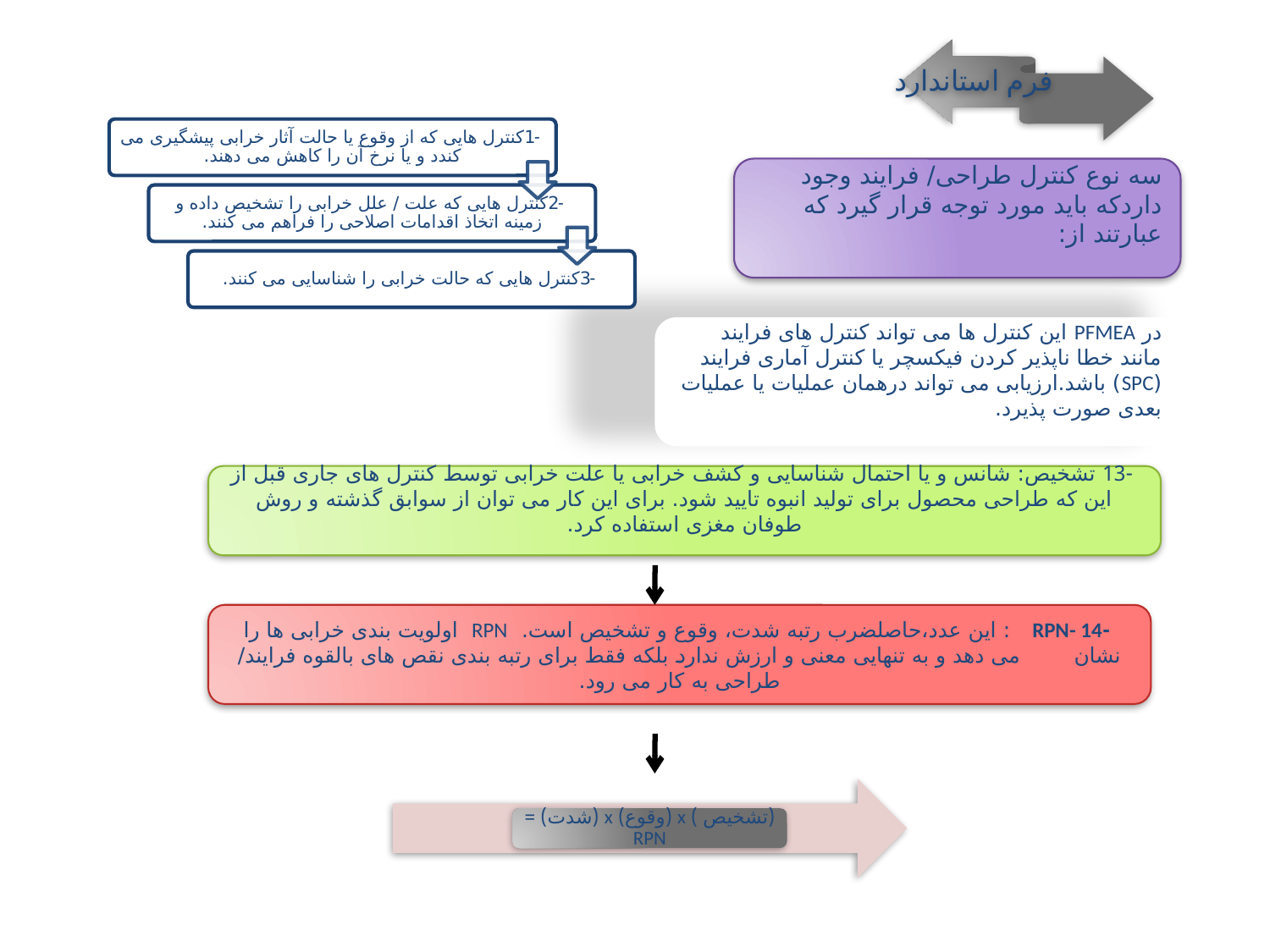

فرم استاندارد
 -1کنترل هایی که از وقوع یا حالت آثار خرابی پیشگیری می کندد و یا نرخ آن را کاهش می دهند.
 -2کنترل هایی که علت / علل خرابی را تشخیص داده و زمینه اتخاذ اقدامات اصلاحی را فراهم می کنند.
 -3کنترل هایی که حالت خرابی را شناسایی می کنند.

سه نوع کنترل طراحی/ فرایند وجود داردکه باید مورد توجه قرار گیرد که عبارتند از:

در PFMEA این کنترل ها می تواند کنترل های فرایند مانند خطا ناپذیر کردن فیکسچر یا کنترل آماری فرایند (SPC) باشد.ارزیابی می تواند درهمان عملیات یا عملیات بعدی صورت پذیرد.

 -13 تشخیص: شانس و یا احتمال شناسایی و کشف خرابی یا علت خرابی توسط کنترل های جاری قبل از این که طراحی محصول برای تولید انبوه تایید شود. برای این کار می توان از سوابق گذشته و روش طوفان مغزی استفاده کرد.

 -RPN- 14   : این عدد،حاصلضرب رتبه شدت، وقوع و تشخیص است.  RPN  اولویت بندی خرابی ها را نشان        می دهد و به تنهایی معنی و ارزش ندارد بلکه فقط برای رتبه بندی نقص های بالقوه فرایند/ طراحی به کار می رود.
(تشخیص ) х (وقوع) х (شدت) = RPN